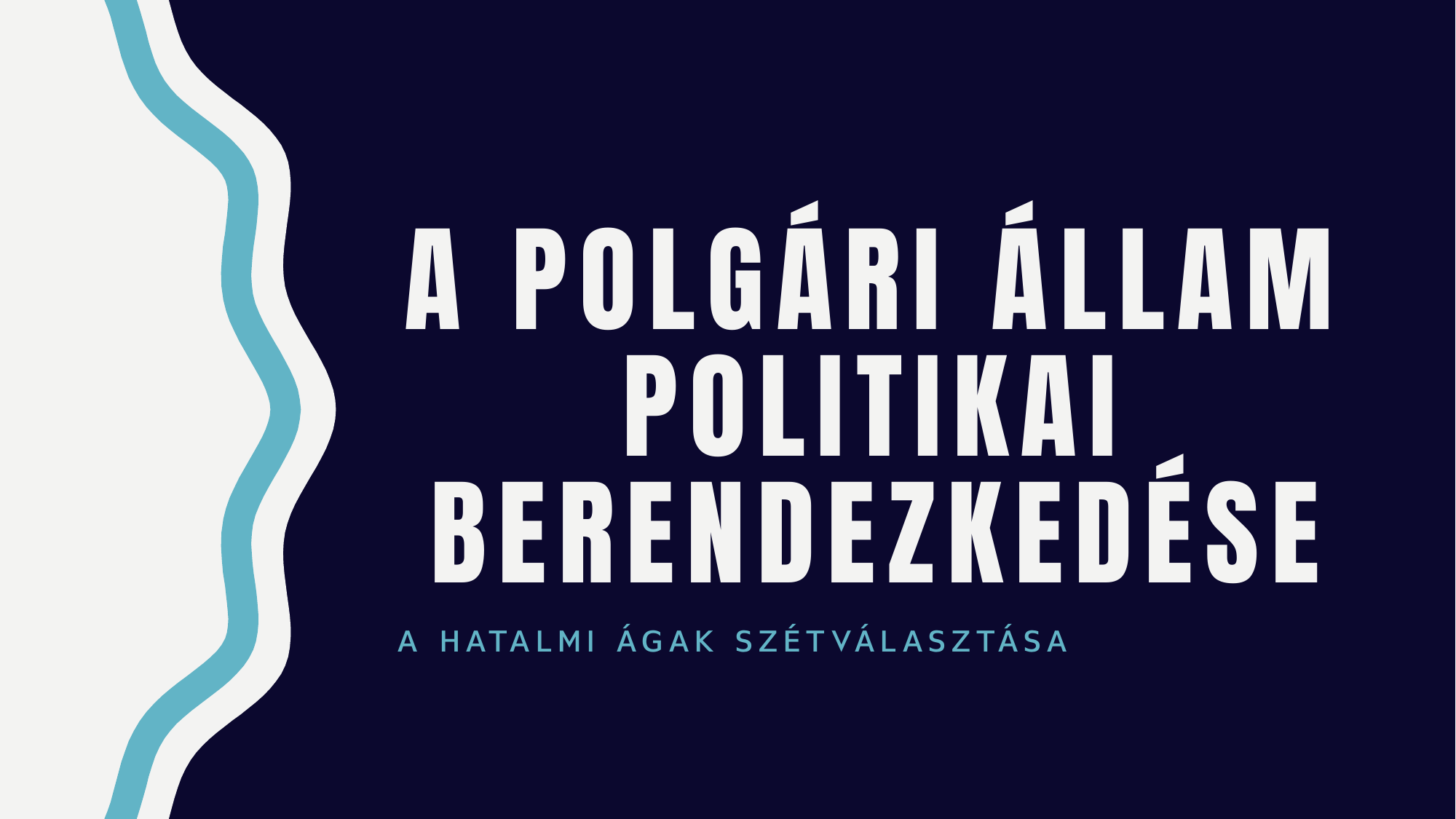

# A POLGÁRI ÁLLAM POLITIKAI BERENDEZKEDÉSE
A hatalmi ágak szétválasztása